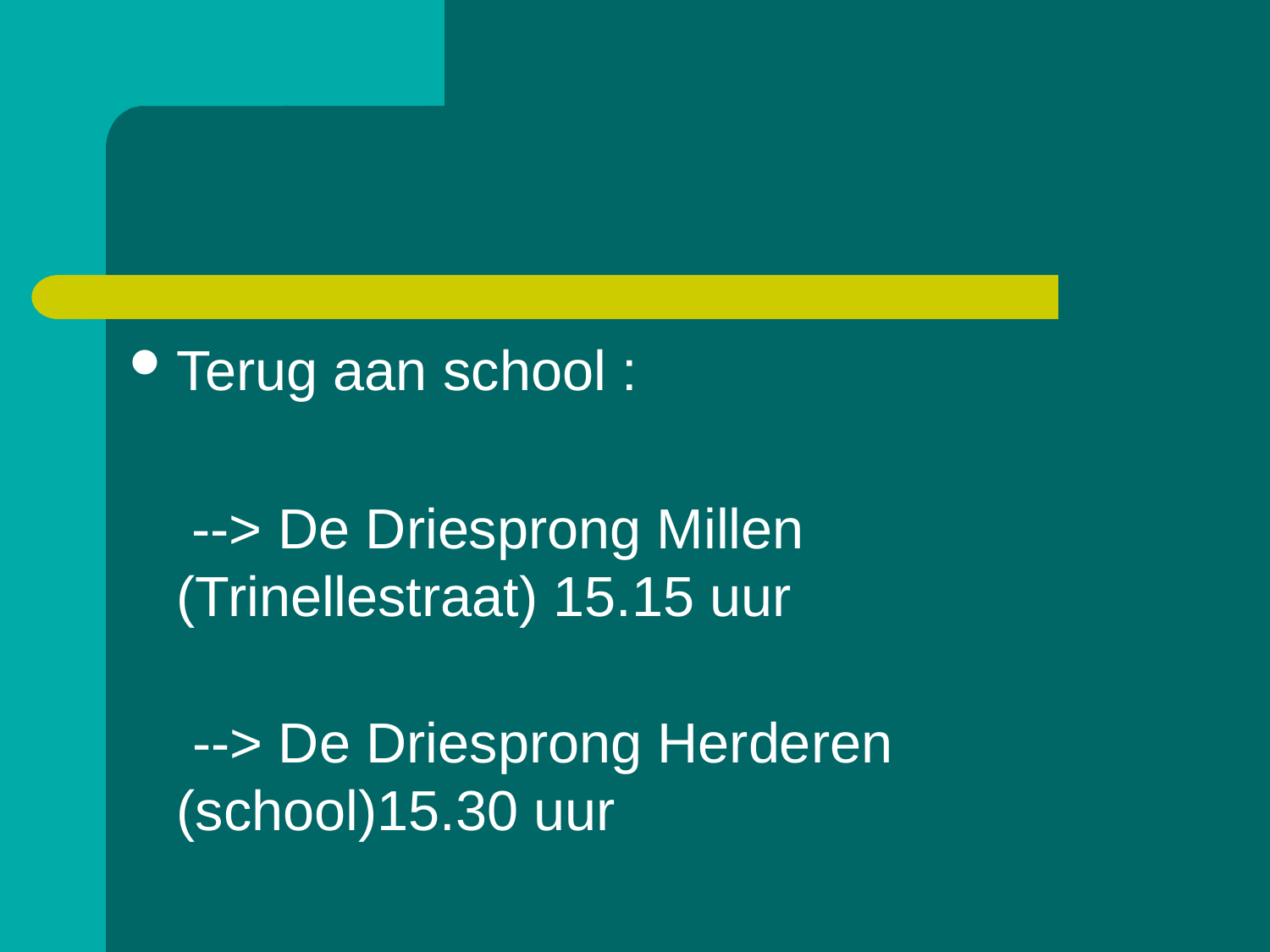

#
Terug aan school :

    --> De Driesprong Millen    (Trinellestraat) 15.15 uur
 --> De Driesprong Herderen (school)15.30 uur